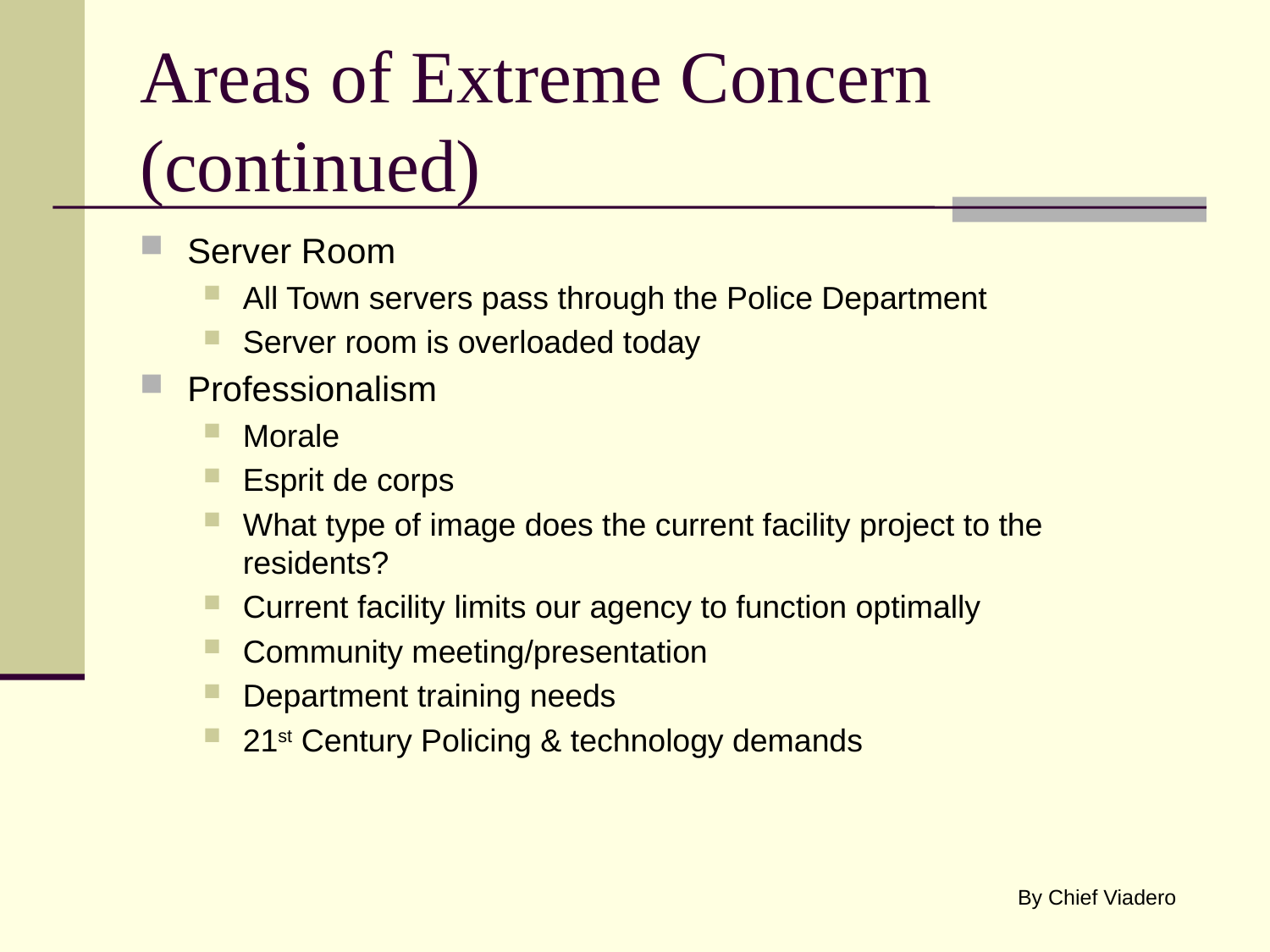

# Areas of Extreme Concern (continued)
Server Room
All Town servers pass through the Police Department
Server room is overloaded today
Professionalism
Morale
Esprit de corps
What type of image does the current facility project to the residents?
Current facility limits our agency to function optimally
Community meeting/presentation
Department training needs
21st Century Policing & technology demands

By Chief Viadero